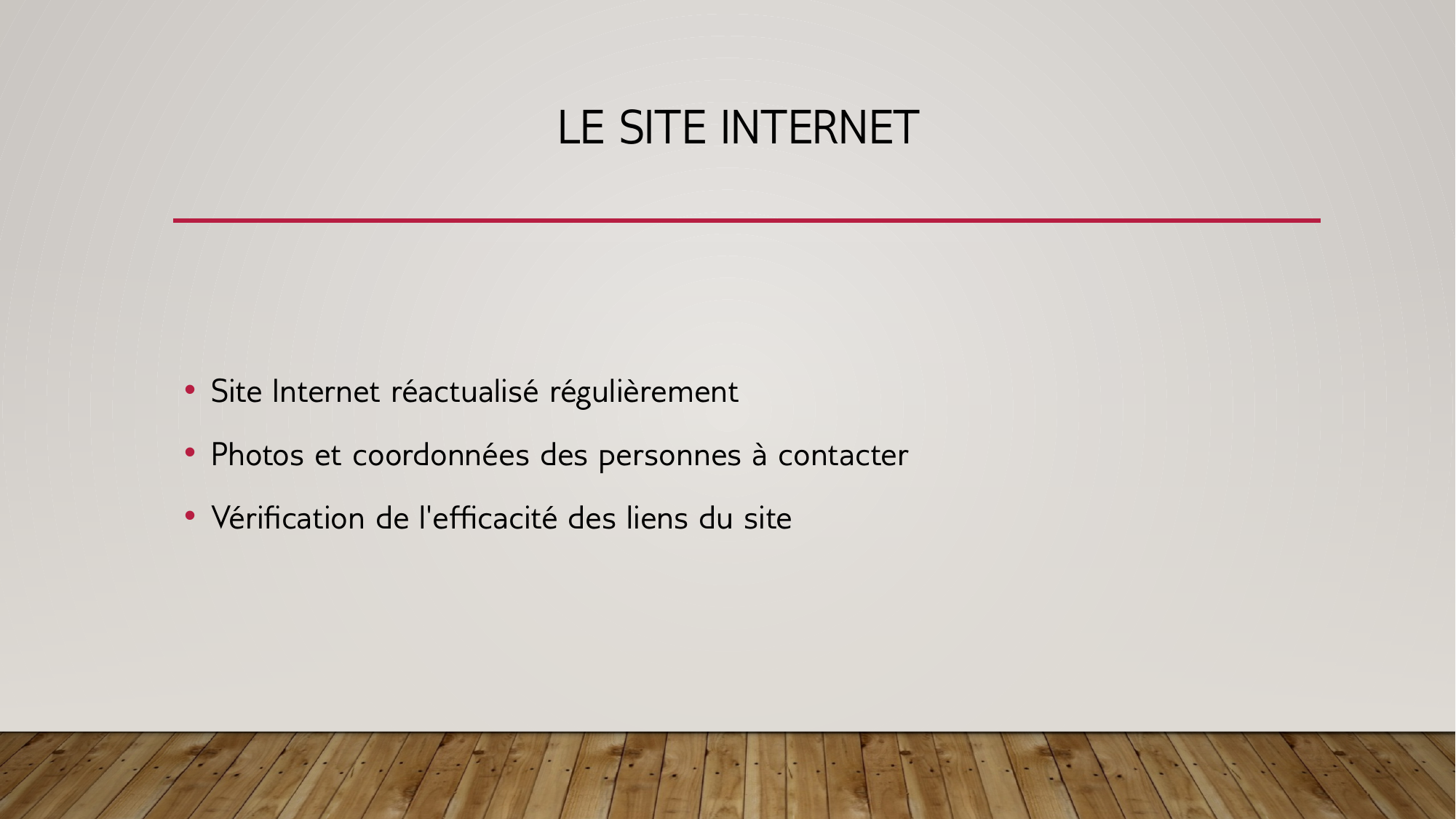

# LE site Internet

Site Internet réactualisé régulièrement
Photos et coordonnées des personnes à contacter
Vérification de l'efficacité des liens du site